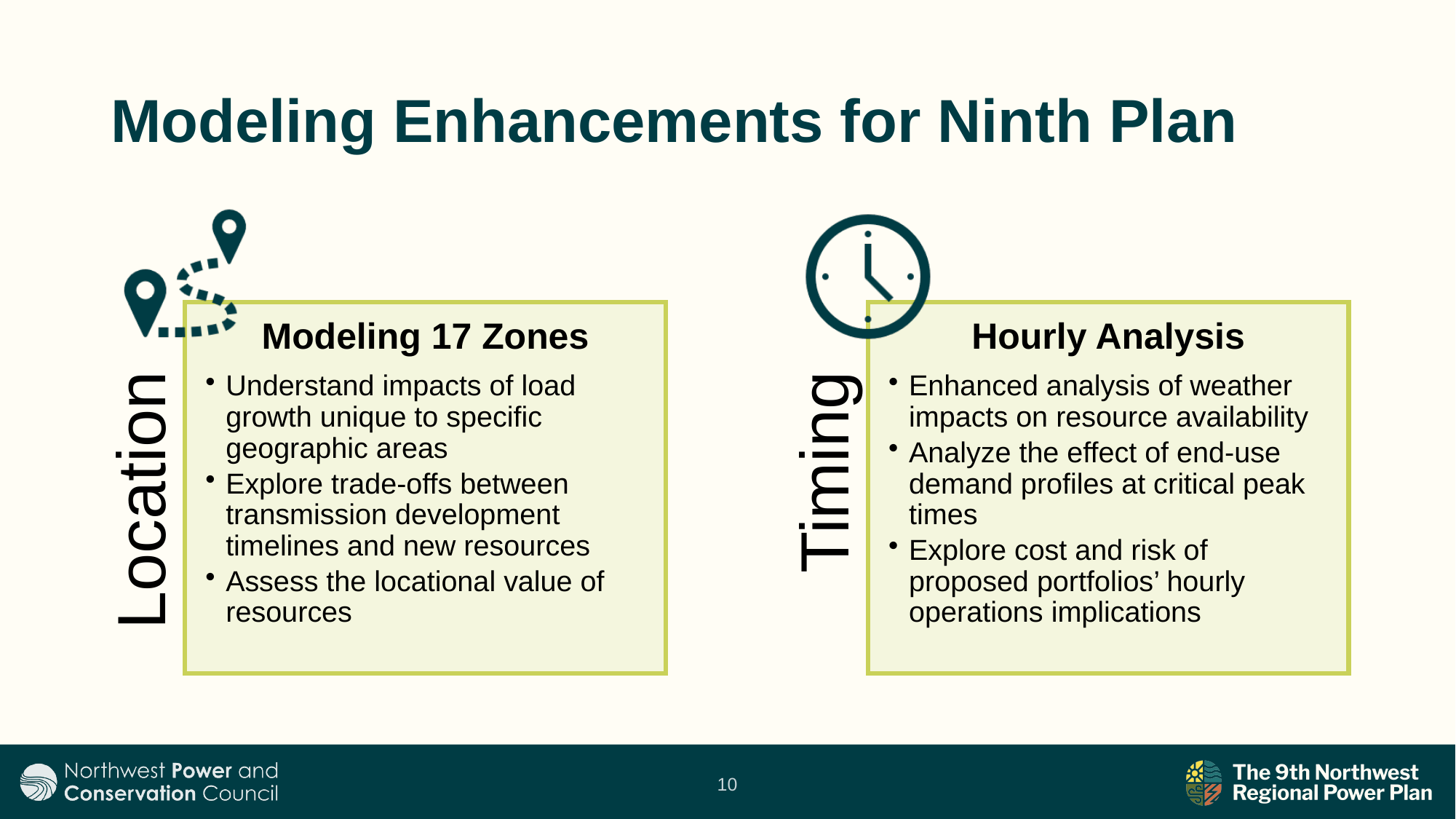

# Modeling Enhancements for Ninth Plan

Understand impacts of load growth unique to specific geographic areas
Explore trade-offs between transmission development timelines and new resources
Assess the locational value of resources
Enhanced analysis of weather impacts on resource availability
Analyze the effect of end-use demand profiles at critical peak times
Explore cost and risk of proposed portfolios’ hourly operations implications
Modeling 17 Zones
Hourly Analysis
Location
Timing